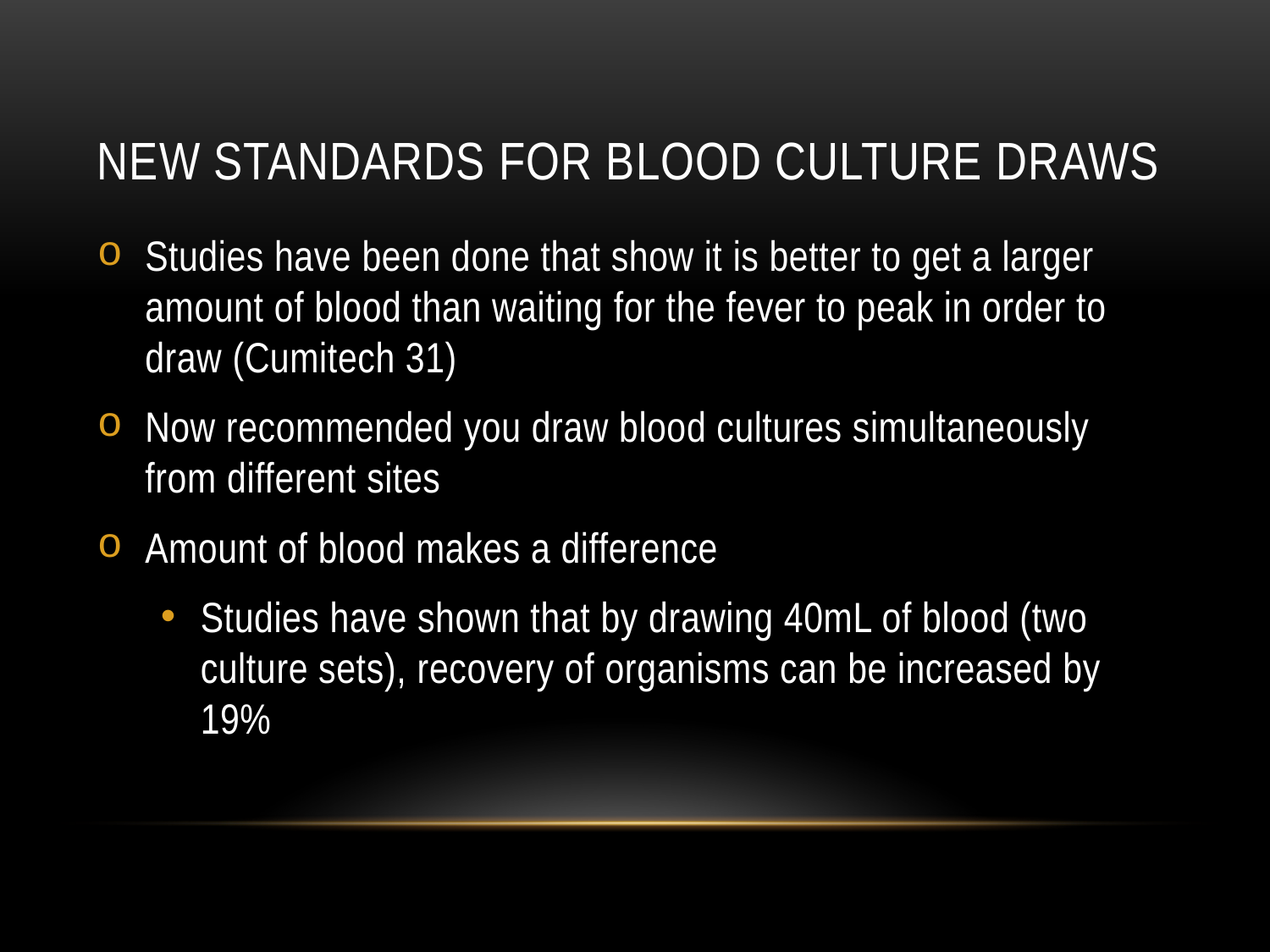

# New Standards for blood culture draws
Studies have been done that show it is better to get a larger amount of blood than waiting for the fever to peak in order to draw (Cumitech 31)
Now recommended you draw blood cultures simultaneously from different sites
Amount of blood makes a difference
Studies have shown that by drawing 40mL of blood (two culture sets), recovery of organisms can be increased by 19%